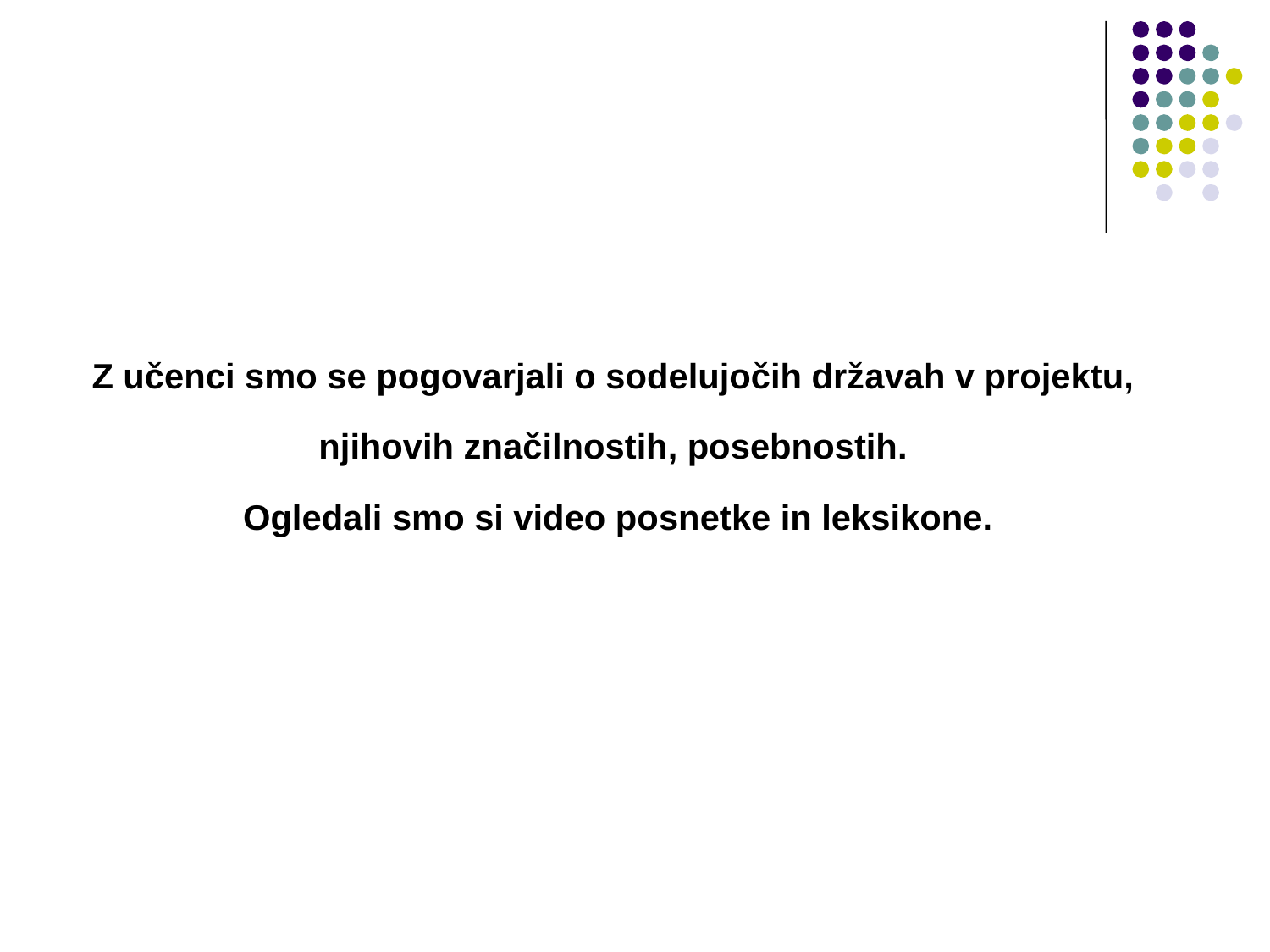

Z učenci smo se pogovarjali o sodelujočih državah v projektu,
njihovih značilnostih, posebnostih.
Ogledali smo si video posnetke in leksikone.